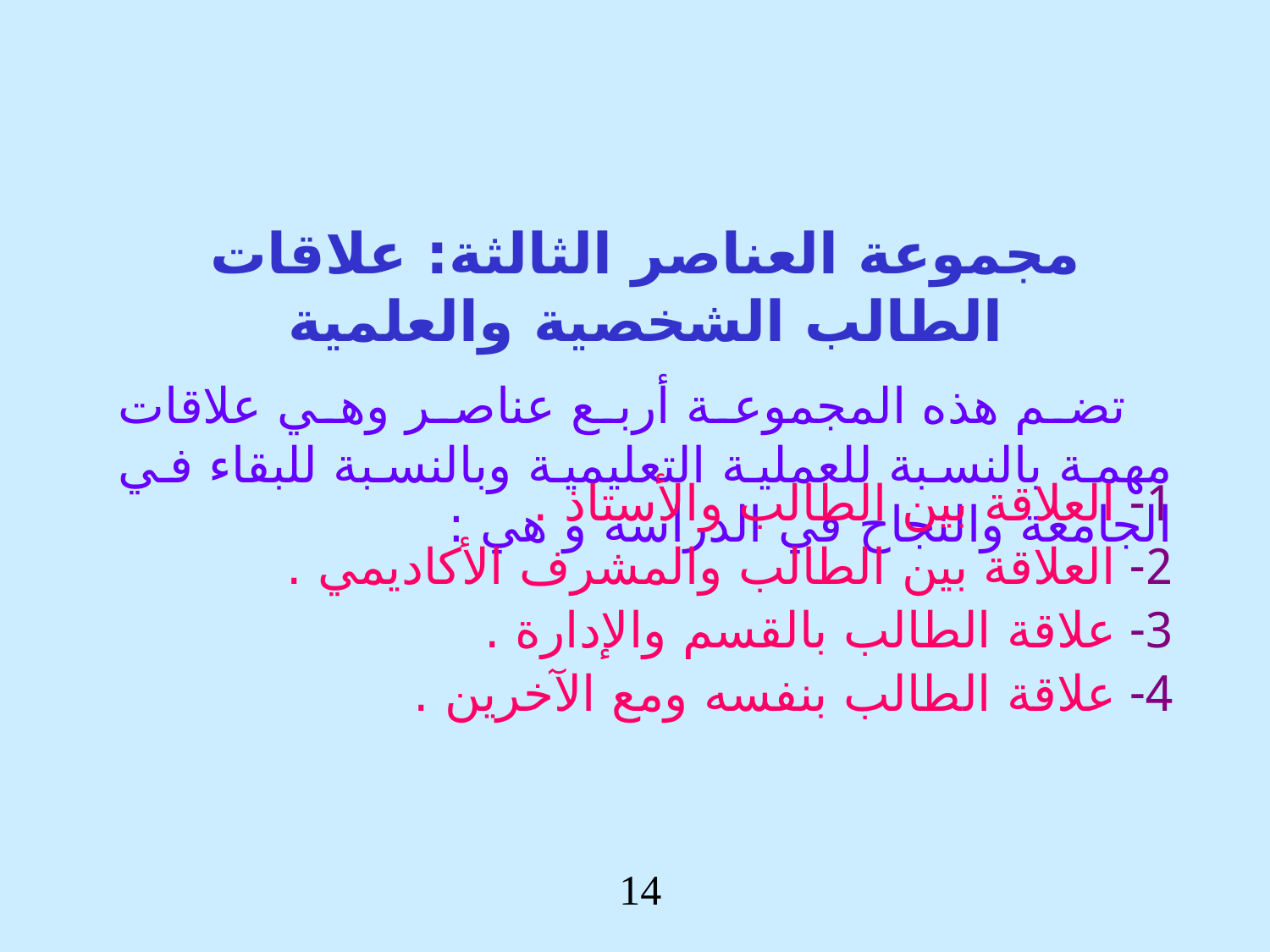

مجموعة العناصر الثالثة: علاقات الطالب الشخصية والعلمية

   تضم هذه المجموعة أربع عناصر وهي علاقات مهمة بالنسبة للعملية التعليمية وبالنسبة للبقاء في الجامعة والنجاح في الدراسة و هي :
1- العلاقة بين الطالب والأستاذ .
2- العلاقة بين الطالب والمشرف الأكاديمي .
3- علاقة الطالب بالقسم والإدارة .
4- علاقة الطالب بنفسه ومع الآخرين .
14